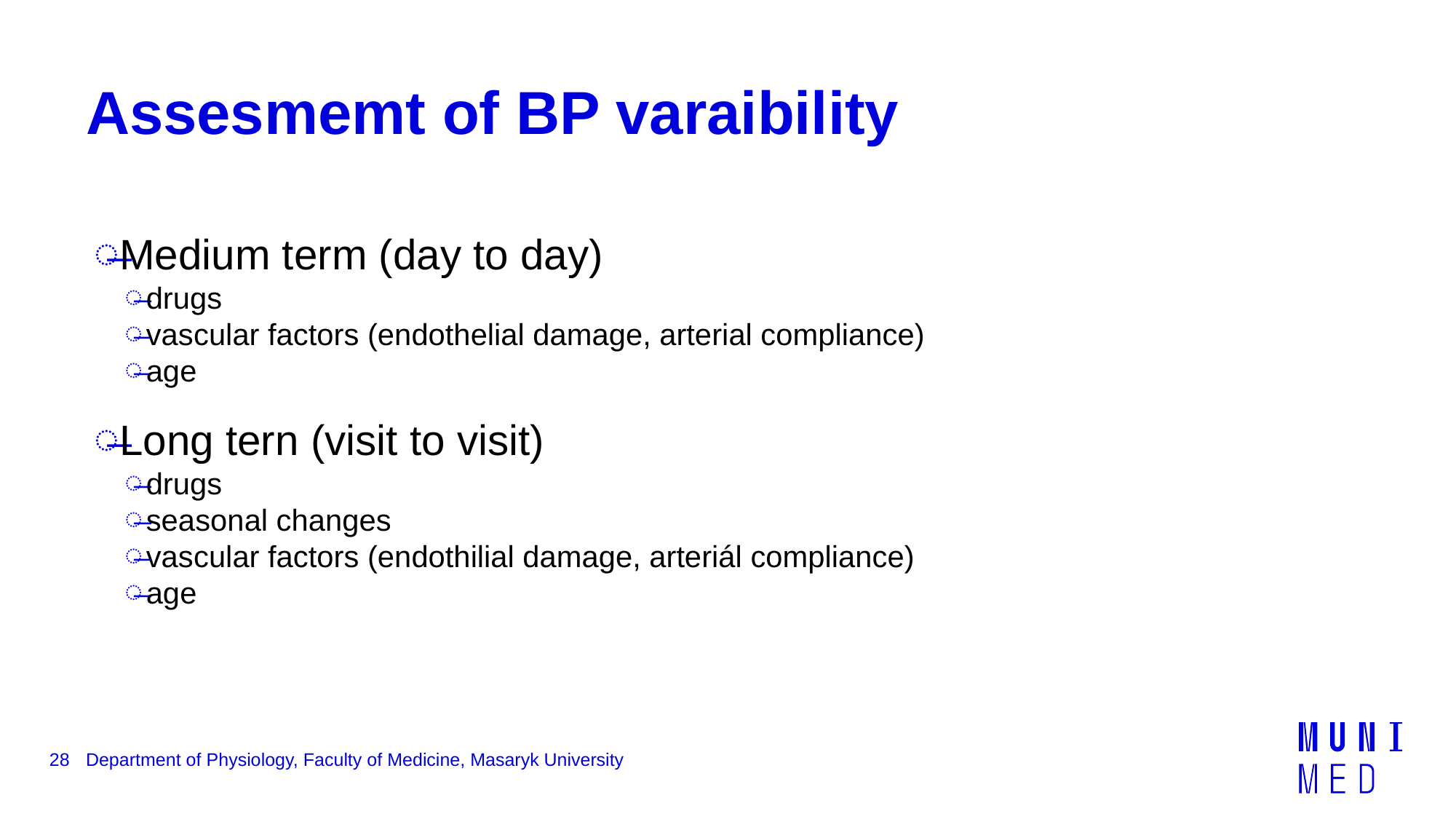

# Assesmemt of BP varaibility
Medium term (day to day)
drugs
vascular factors (endothelial damage, arterial compliance)
age
Long tern (visit to visit)
drugs
seasonal changes
vascular factors (endothilial damage, arteriál compliance)
age
28
Department of Physiology, Faculty of Medicine, Masaryk University